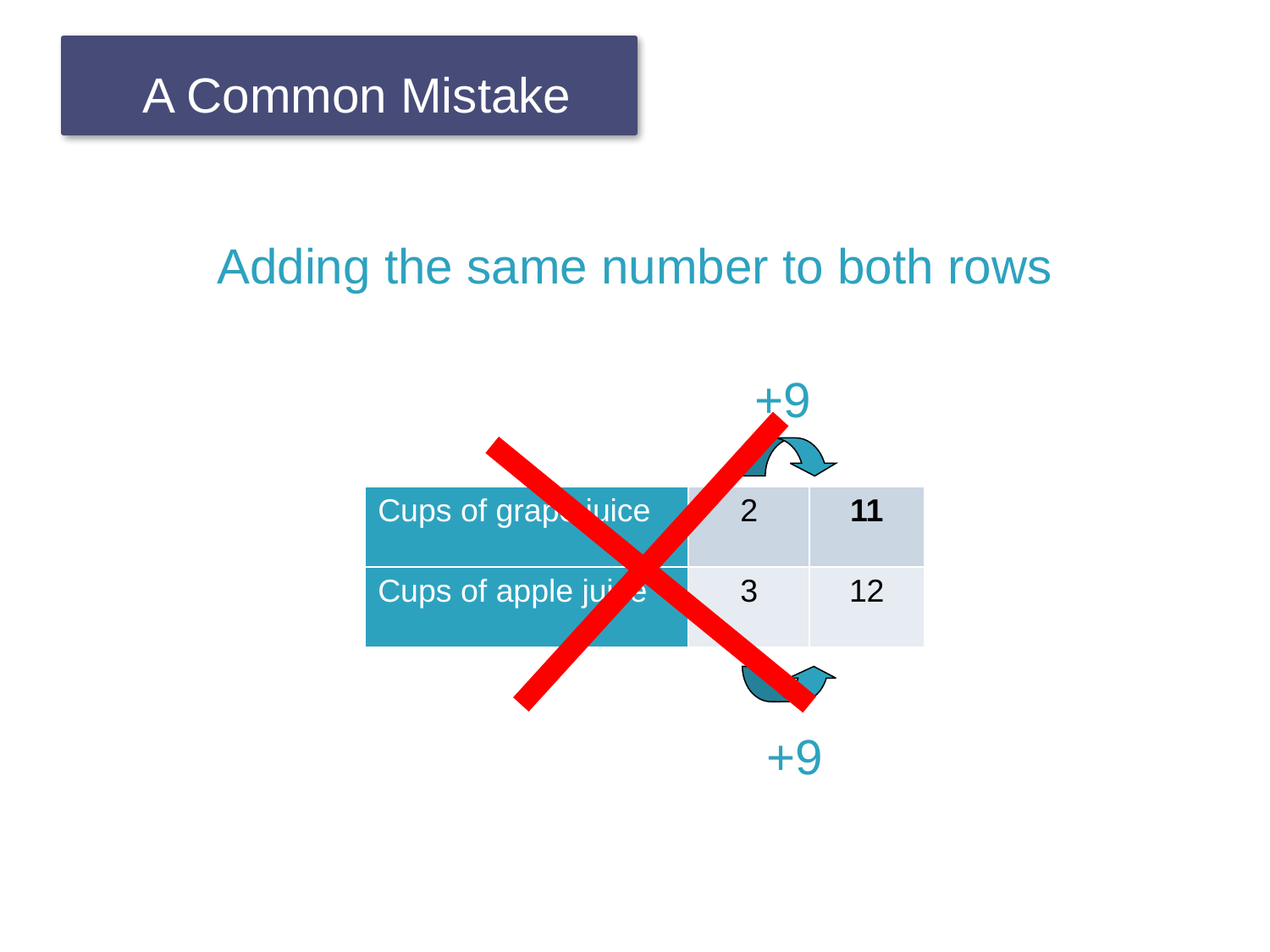

Adding the same number to both rows
+9

| Cups of grape juice | 2 |  |
| --- | --- | --- |
| Cups of apple juice | 3 |  |
| Cups of grape juice | 2 |  |
| --- | --- | --- |
| Cups of apple juice | 3 | 12 |
| Cups of grape juice | 2 | 11 |
| --- | --- | --- |
| Cups of apple juice | 3 | 12 |

+9